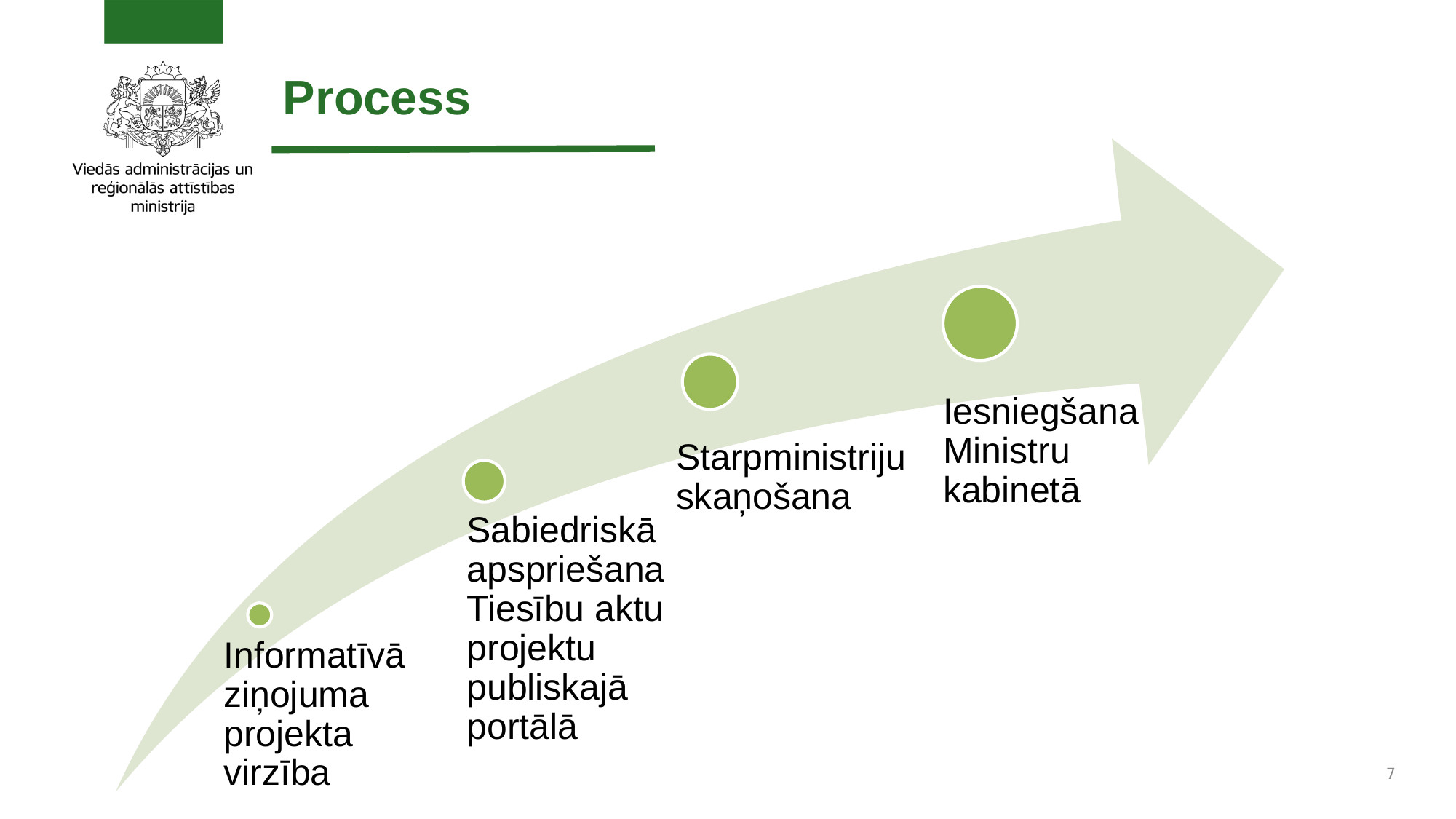

# Process
Informatīvā ziņojuma projekta virzība
Sabiedriskā apspriešana Tiesību aktu projektu publiskajā portālā
Starpministriju skaņošana
Iesniegšana Ministru kabinetā

7